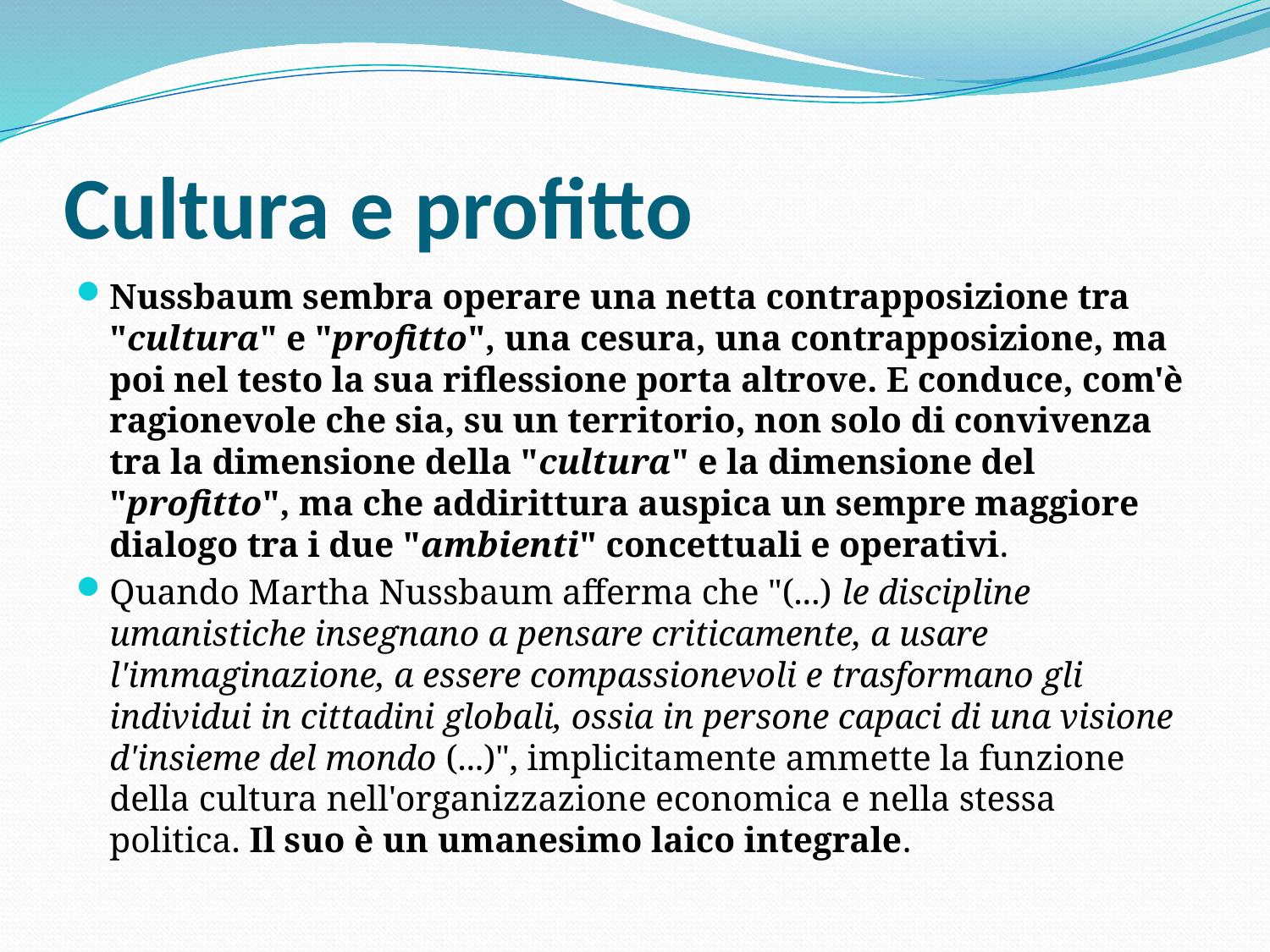

# Cultura e profitto
Nussbaum sembra operare una netta contrapposizione tra "cultura" e "profitto", una cesura, una contrapposizione, ma poi nel testo la sua riflessione porta altrove. E conduce, com'è ragionevole che sia, su un territorio, non solo di convivenza tra la dimensione della "cultura" e la dimensione del "profitto", ma che addirittura auspica un sempre maggiore dialogo tra i due "ambienti" concettuali e operativi.
Quando Martha Nussbaum afferma che "(...) le discipline umanistiche insegnano a pensare criticamente, a usare l'immaginazione, a essere compassionevoli e trasformano gli individui in cittadini globali, ossia in persone capaci di una visione d'insieme del mondo (...)", implicitamente ammette la funzione della cultura nell'organizzazione economica e nella stessa politica. Il suo è un umanesimo laico integrale.